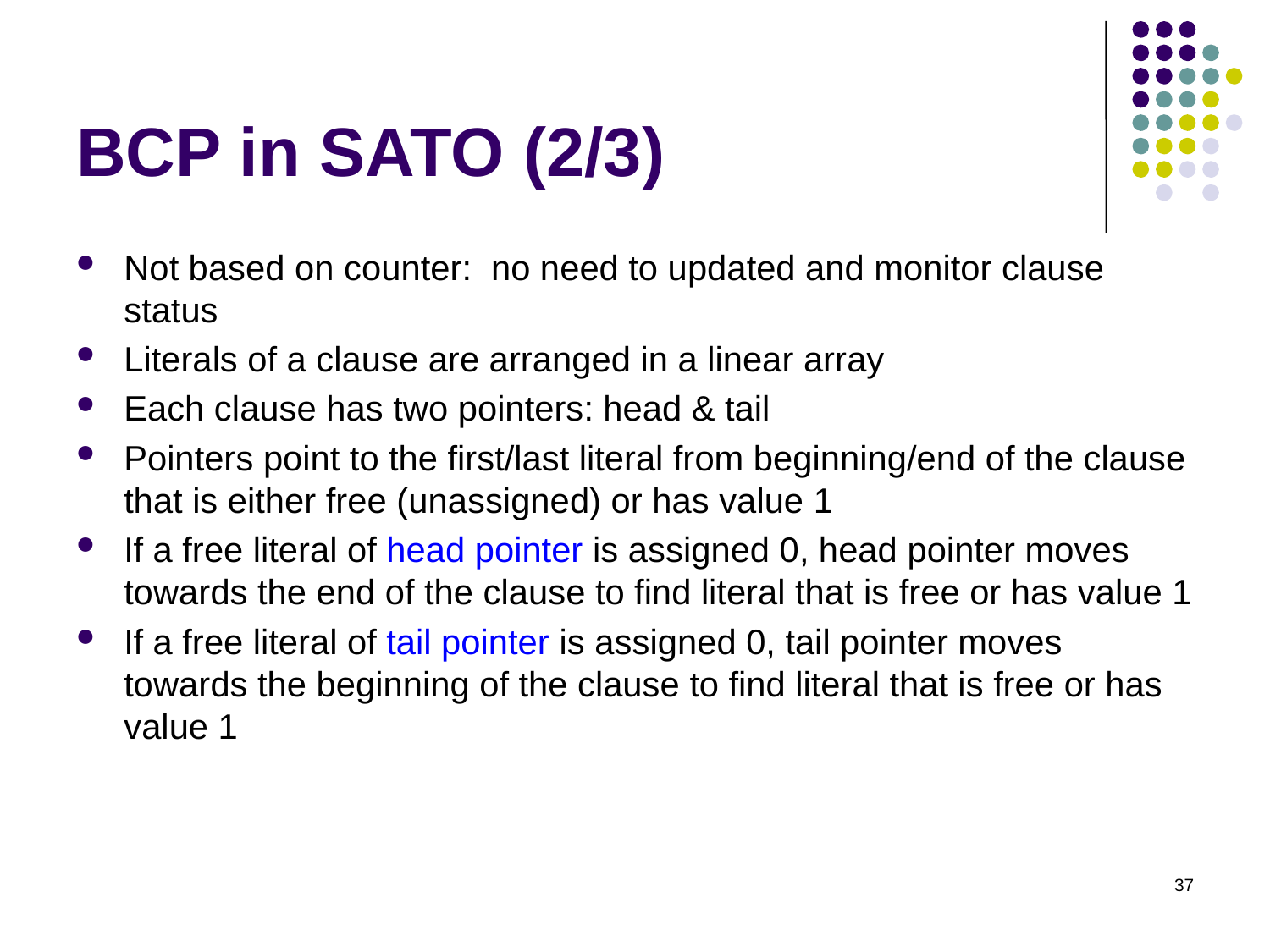

# BCP in SATO (2/3)
Not based on counter:  no need to updated and monitor clause status
Literals of a clause are arranged in a linear array
Each clause has two pointers: head & tail
Pointers point to the first/last literal from beginning/end of the clause that is either free (unassigned) or has value 1
If a free literal of head pointer is assigned 0, head pointer moves towards the end of the clause to find literal that is free or has value 1
If a free literal of tail pointer is assigned 0, tail pointer moves towards the beginning of the clause to find literal that is free or has value 1
37